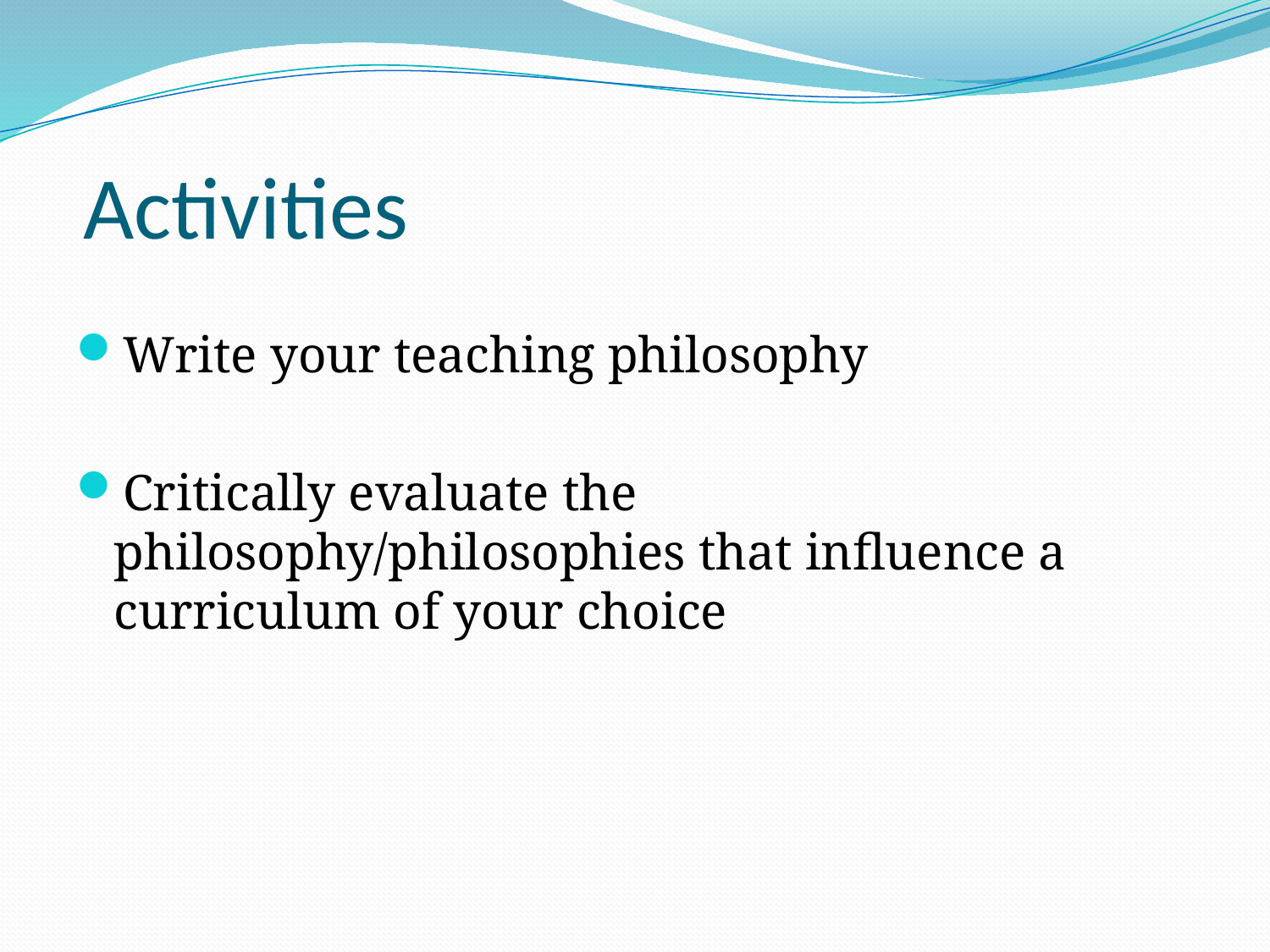

# Activities
Write your teaching philosophy

Critically evaluate the philosophy/philosophies that influence a curriculum of your choice